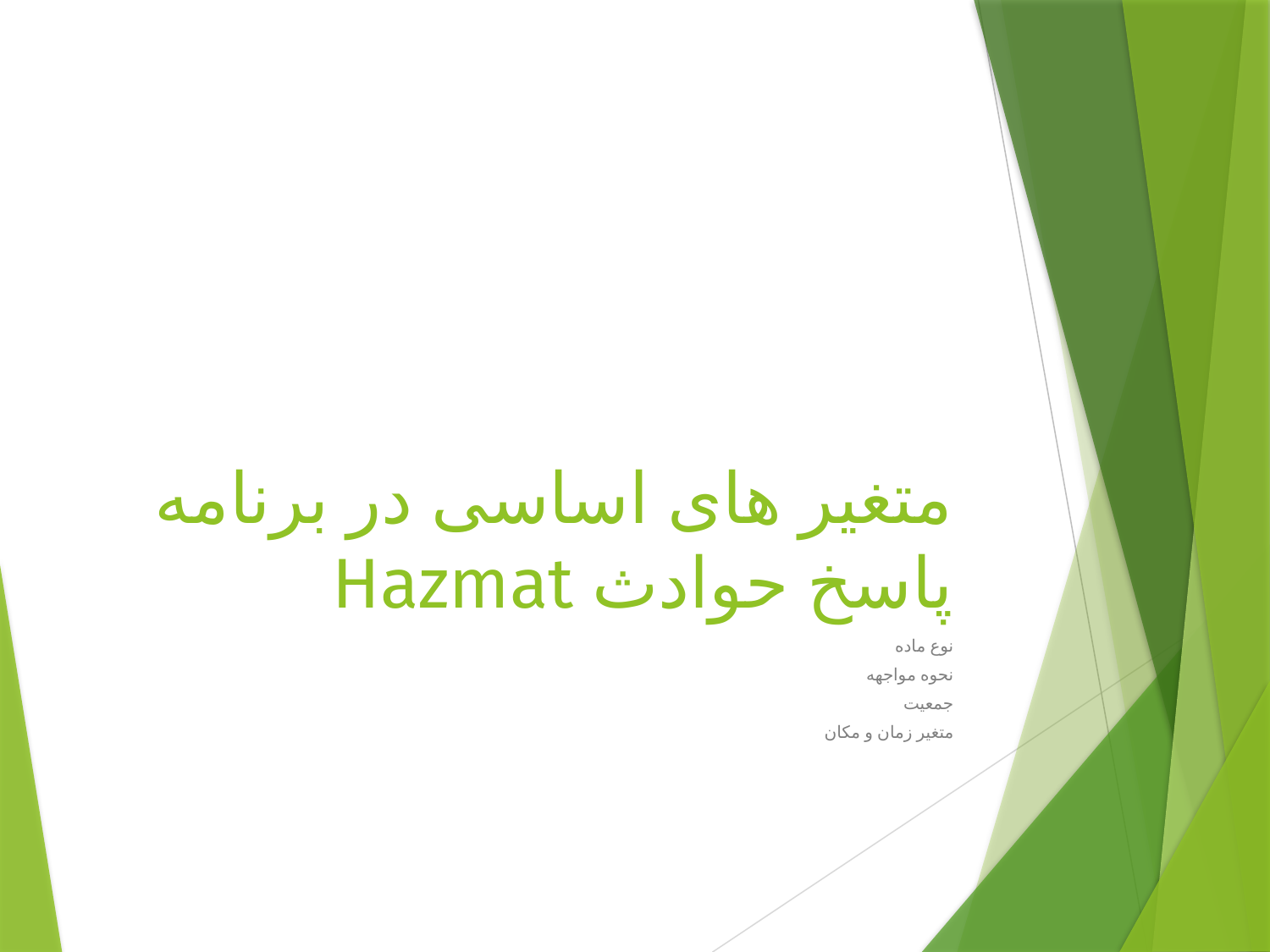

# متغیر های اساسی در برنامه پاسخ حوادث Hazmat
نوع ماده
نحوه مواجهه
جمعیت
متغیر زمان و مکان